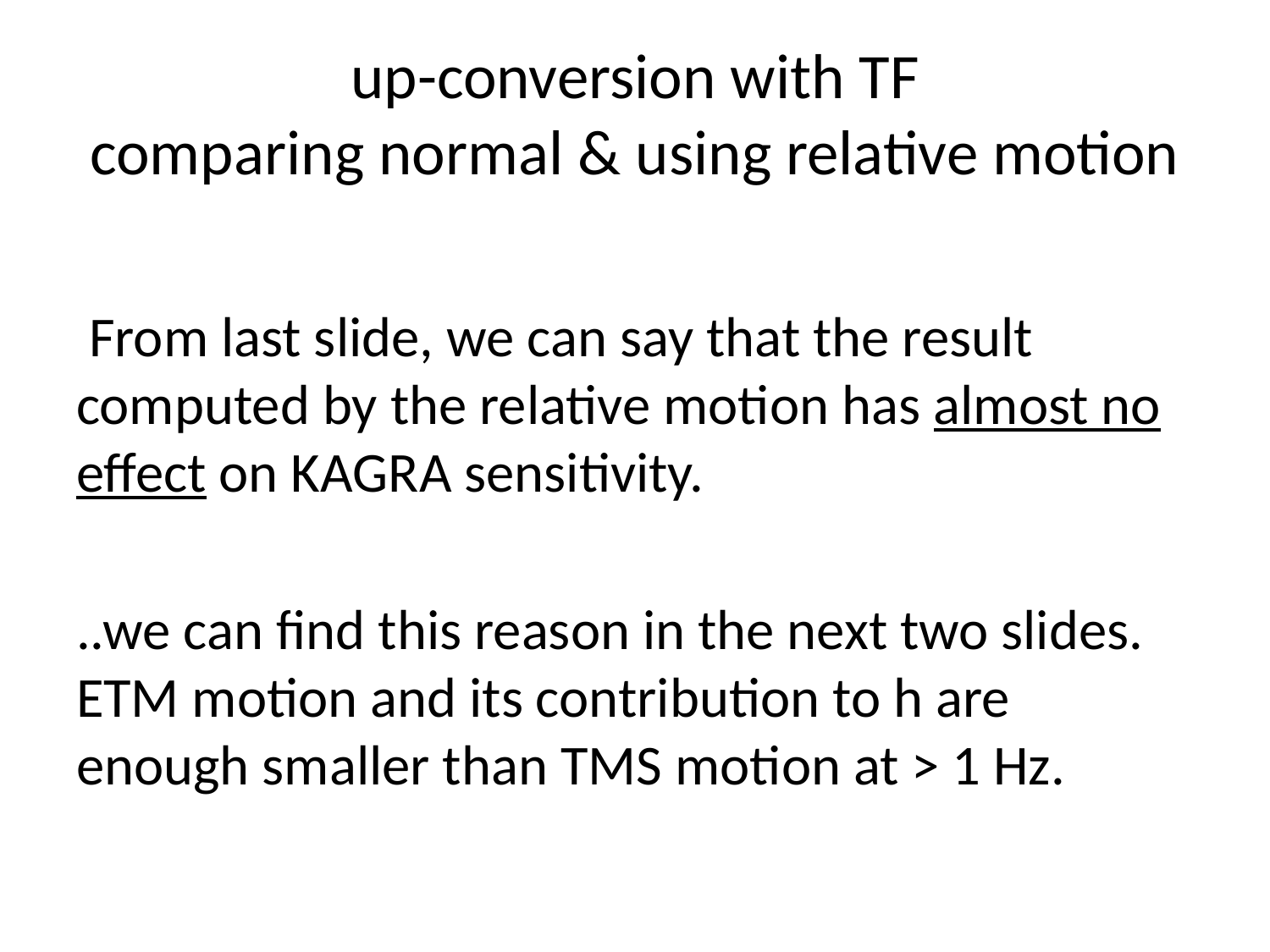

# up-conversion with TF comparing normal & using relative motion
 From last slide, we can say that the result computed by the relative motion has almost no effect on KAGRA sensitivity.

..we can find this reason in the next two slides. ETM motion and its contribution to h are enough smaller than TMS motion at > 1 Hz.